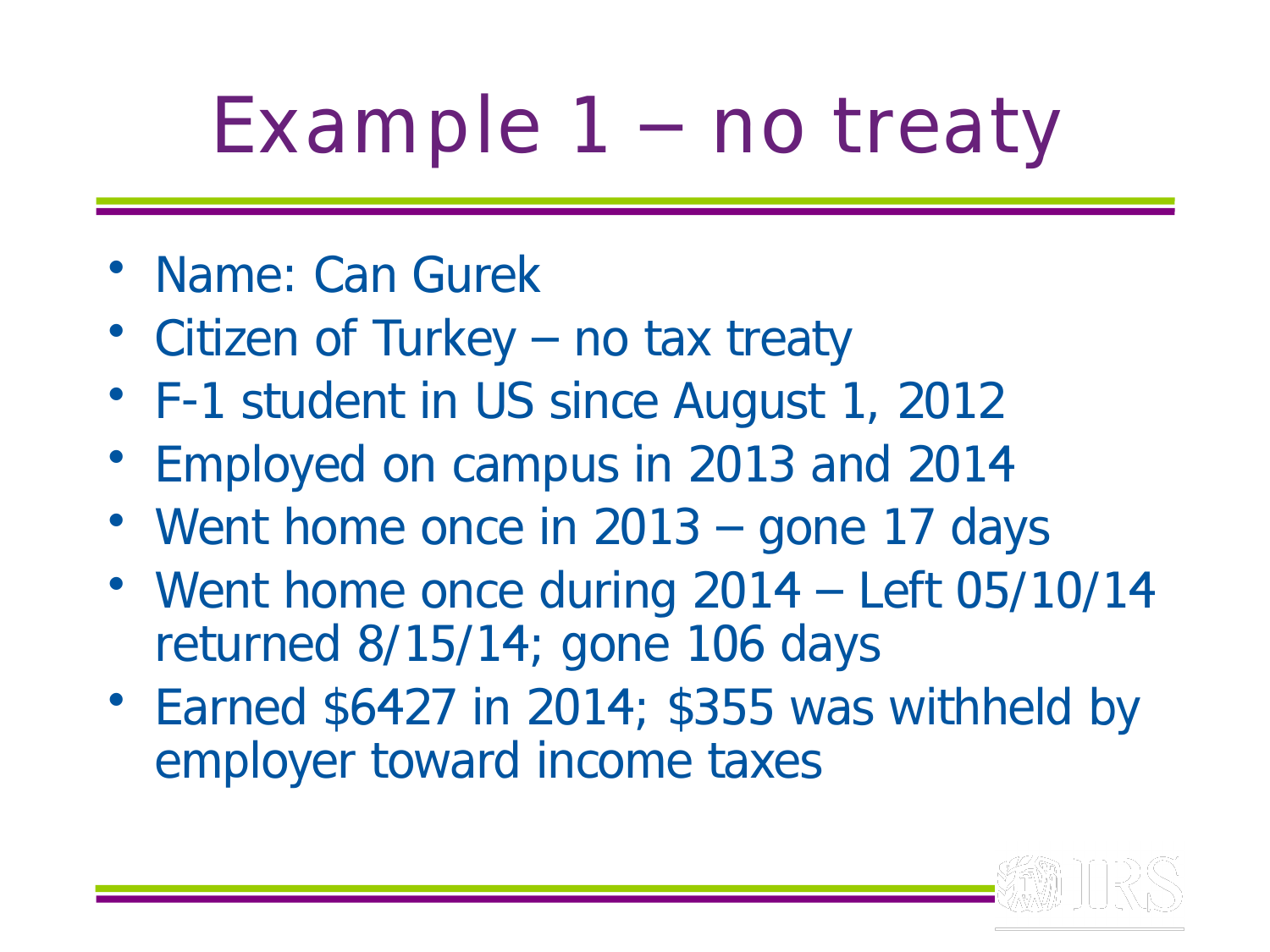

# Example 1 – no treaty
Name: Can Gurek
Citizen of Turkey – no tax treaty
F-1 student in US since August 1, 2012
Employed on campus in 2013 and 2014
Went home once in 2013 – gone 17 days
Went home once during 2014 – Left 05/10/14 returned 8/15/14; gone 106 days
Earned $6427 in 2014; $355 was withheld by employer toward income taxes